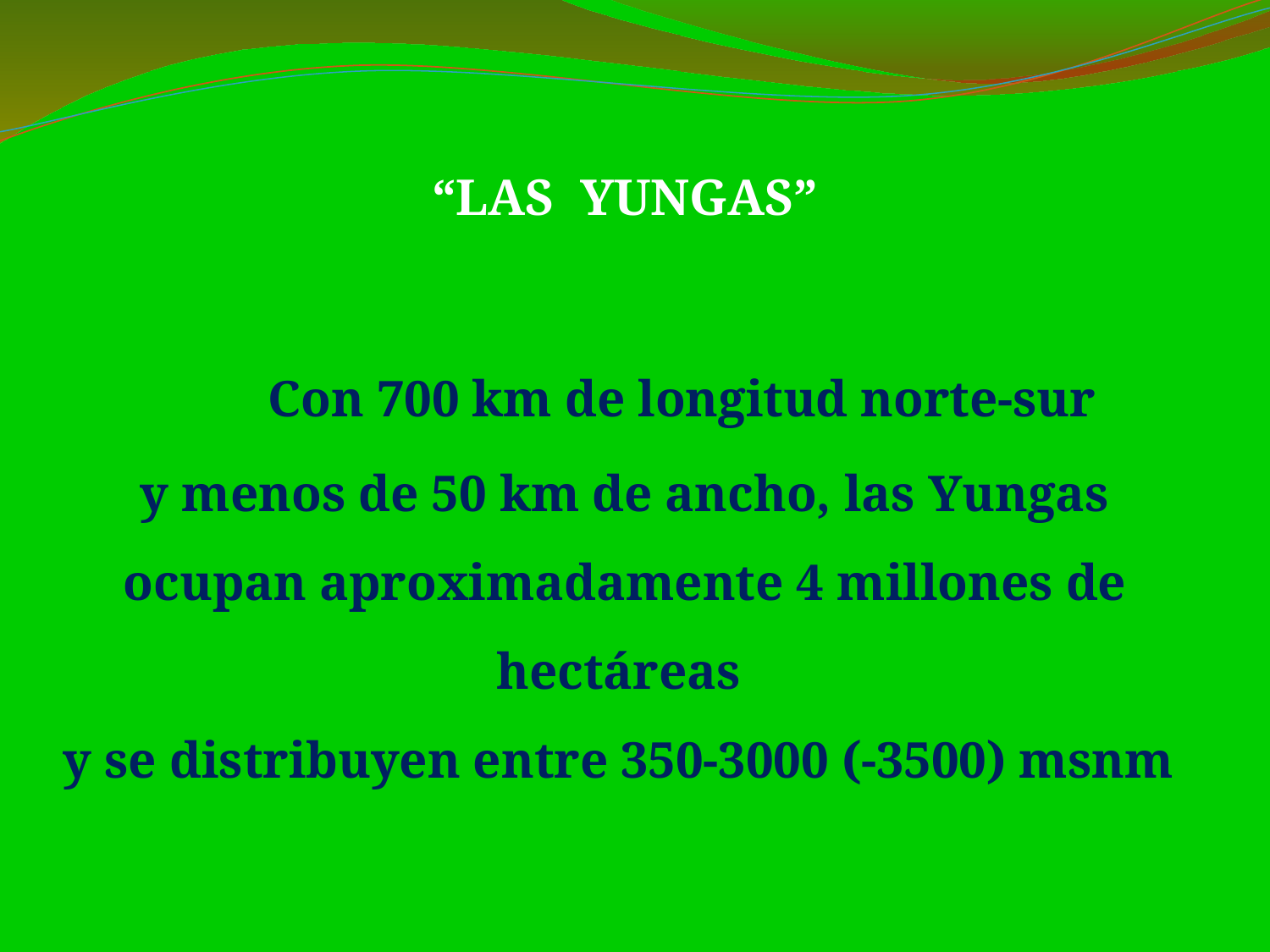

“LAS  YUNGAS”

	Con 700 km de longitud norte-sur
y menos de 50 km de ancho, las Yungas ocupan aproximadamente 4 millones de hectáreas
y se distribuyen entre 350-3000 (-3500) msnm